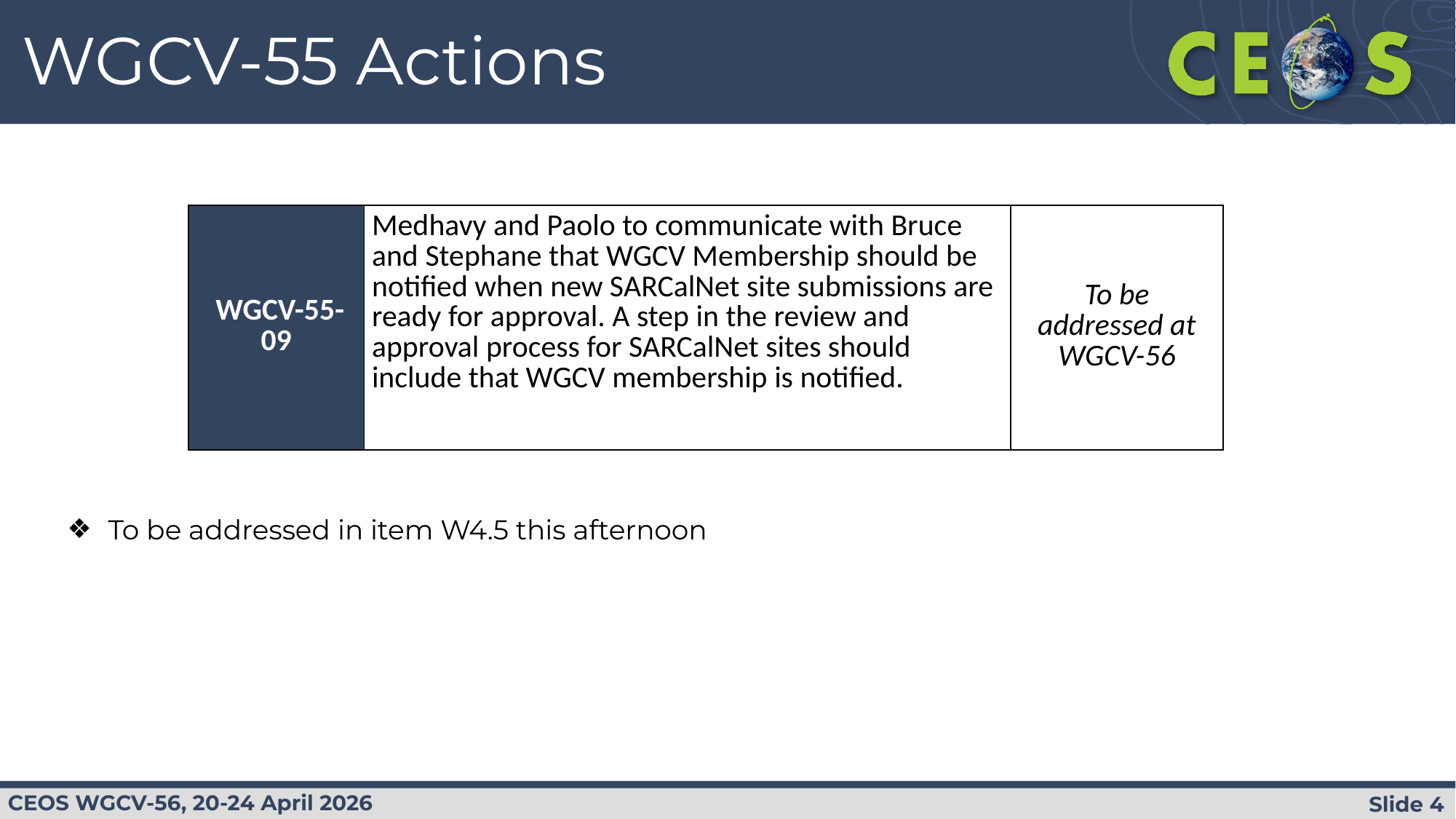

WGCV-55 Actions
| WGCV-55-09 | Medhavy and Paolo to communicate with Bruce and Stephane that WGCV Membership should be notified when new SARCalNet site submissions are ready for approval. A step in the review and approval process for SARCalNet sites should include that WGCV membership is notified. | To be addressed at WGCV-56 |
| --- | --- | --- |
To be addressed in item W4.5 this afternoon